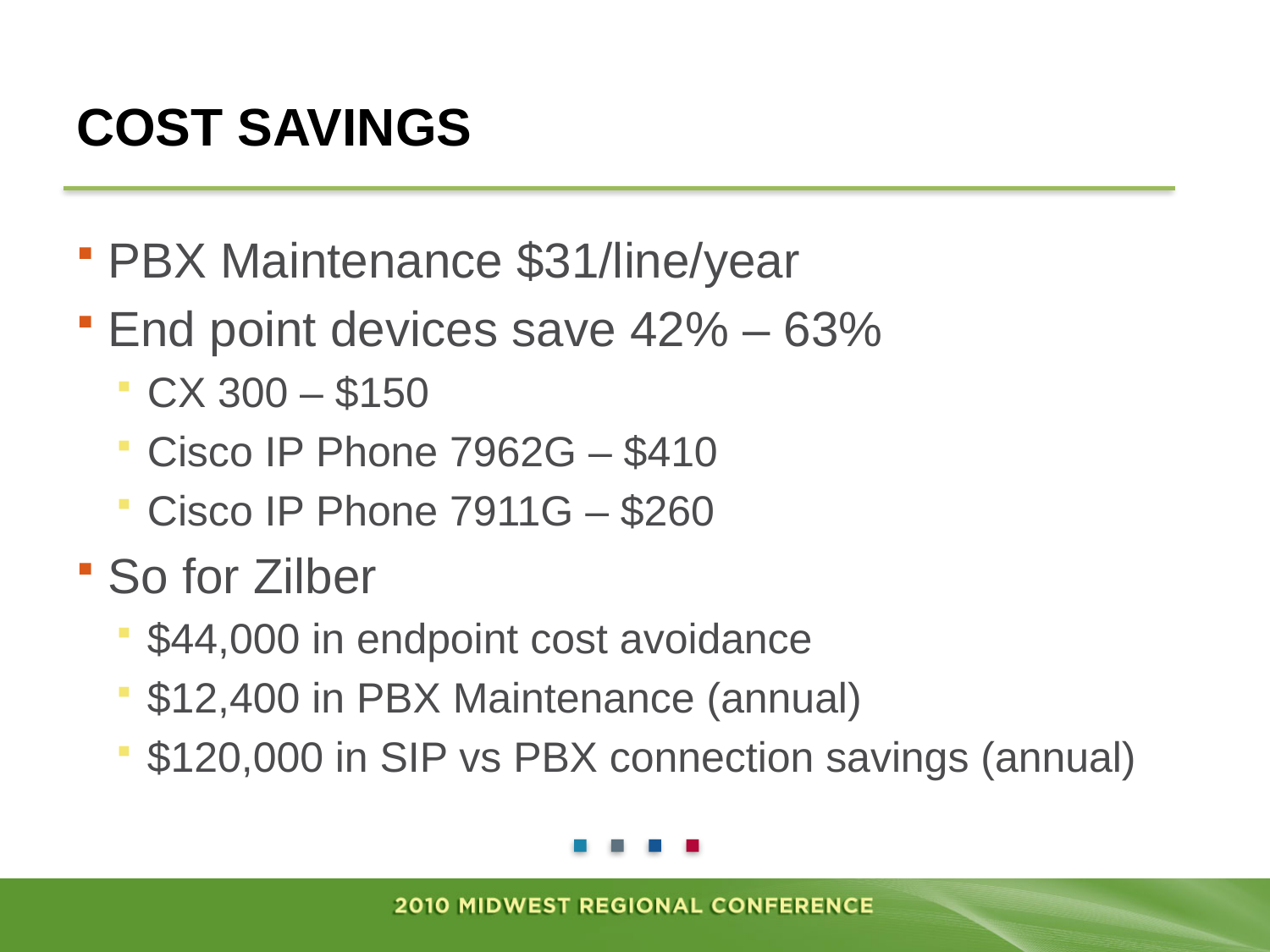

# Cost Savings
PBX Maintenance $31/line/year
End point devices save 42% – 63%
CX 300 – $150
Cisco IP Phone 7962G – $410
Cisco IP Phone 7911G – $260
So for Zilber
$44,000 in endpoint cost avoidance
$12,400 in PBX Maintenance (annual)
$120,000 in SIP vs PBX connection savings (annual)